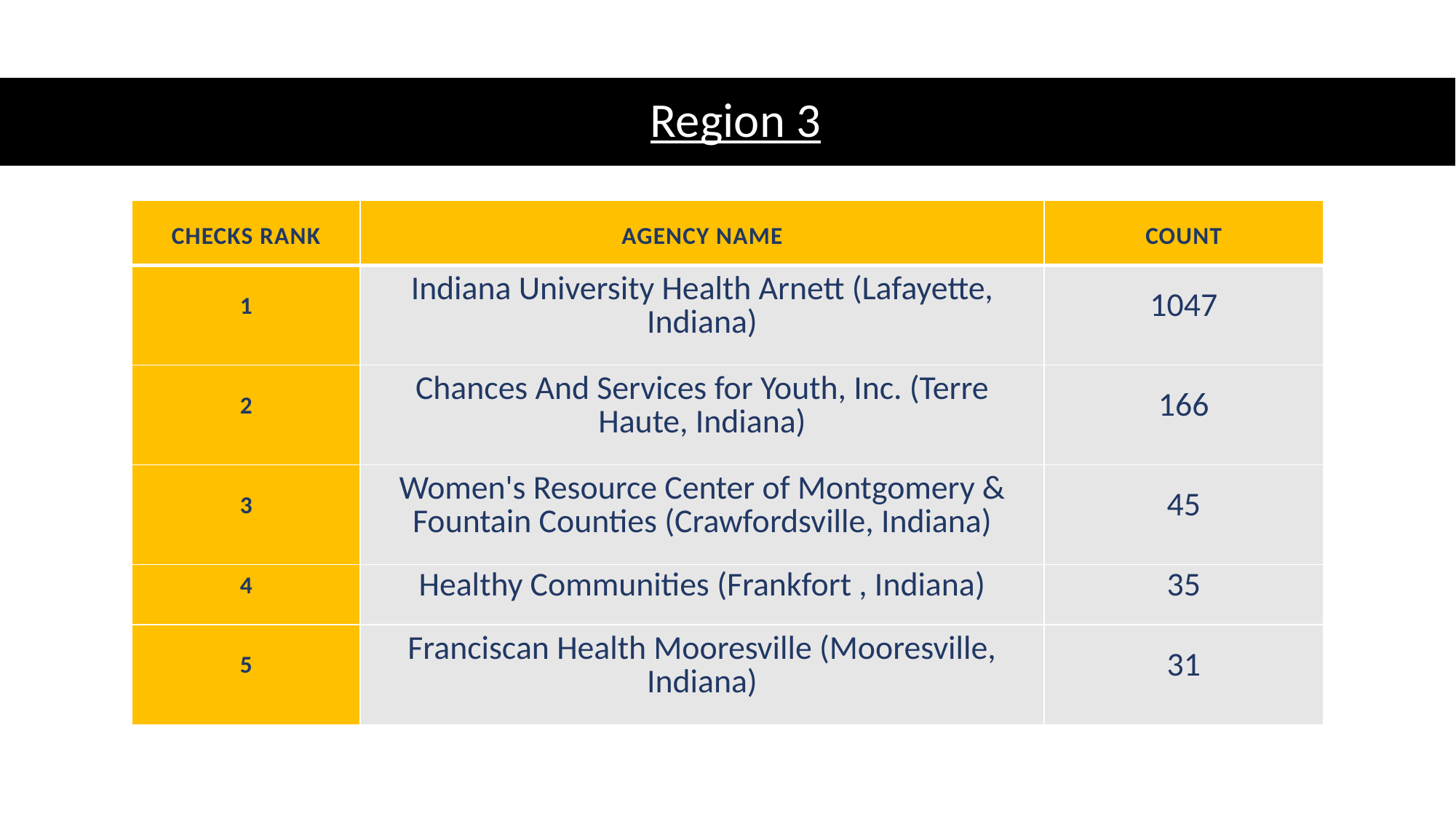

Region 3

| Checks Rank | Agency Name | Count |
| --- | --- | --- |
| 1 | Indiana University Health Arnett (Lafayette, Indiana) | 1047 |
| 2 | Chances And Services for Youth, Inc. (Terre Haute, Indiana) | 166 |
| 3 | Women's Resource Center of Montgomery & Fountain Counties (Crawfordsville, Indiana) | 45 |
| 4 | Healthy Communities (Frankfort , Indiana) | 35 |
| 5 | Franciscan Health Mooresville (Mooresville, Indiana) | 31 |